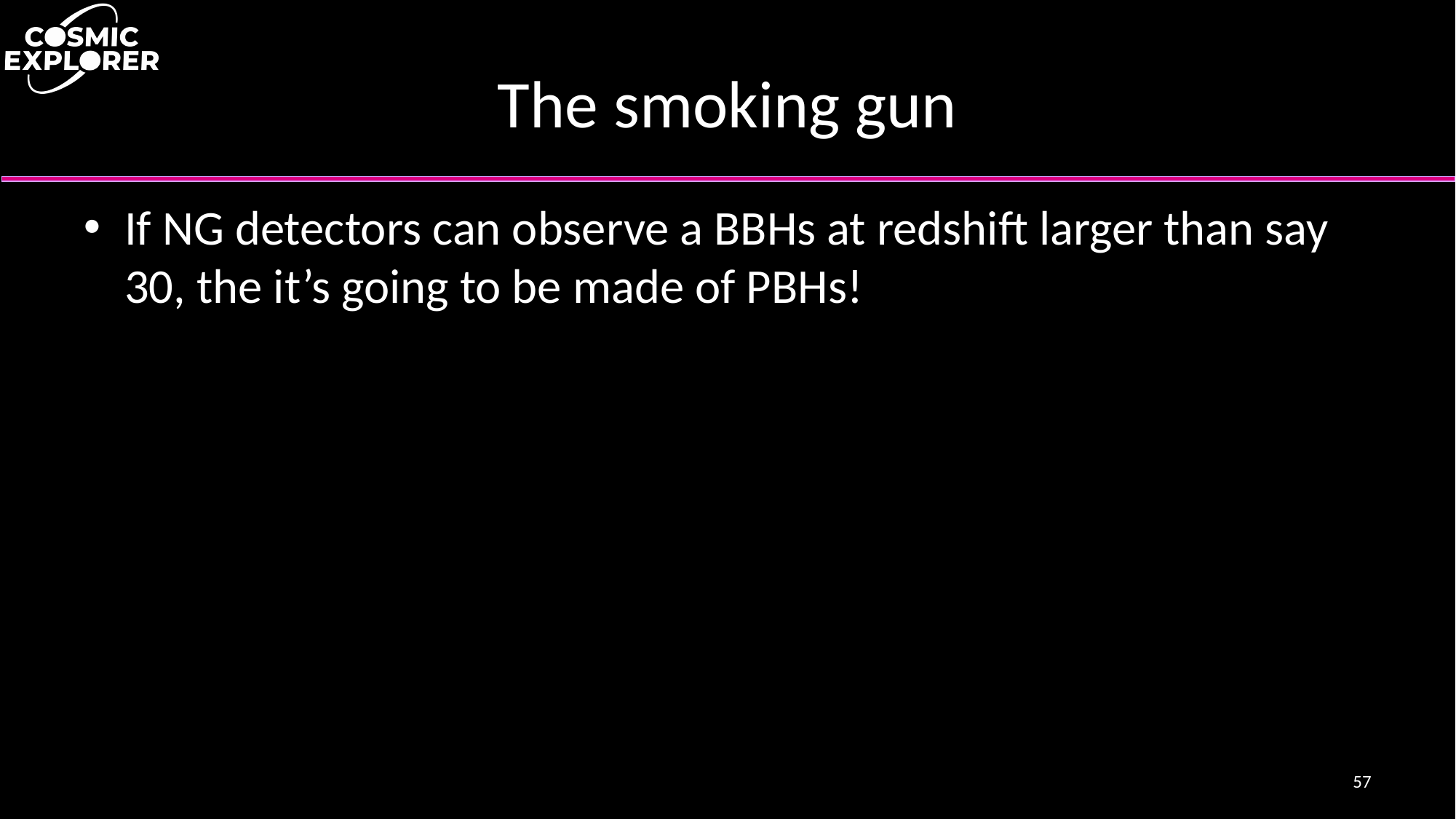

# The smoking gun
If NG detectors can observe a BBHs at redshift larger than say 30, the it’s going to be made of PBHs!
57